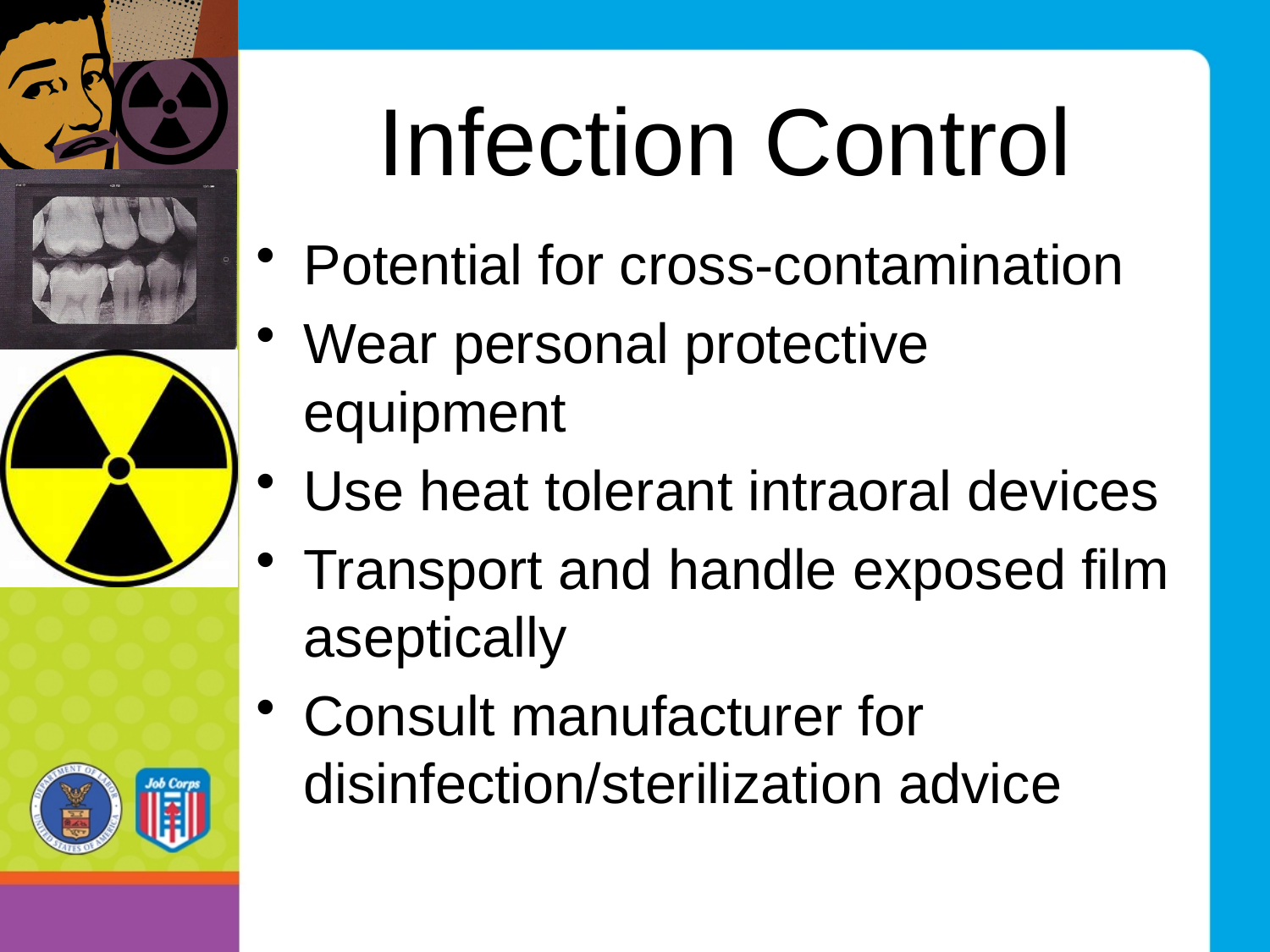

# Infection Control

Potential for cross-contamination
Wear personal protective equipment
Use heat tolerant intraoral devices
Transport and handle exposed film aseptically
Consult manufacturer for disinfection/sterilization advice